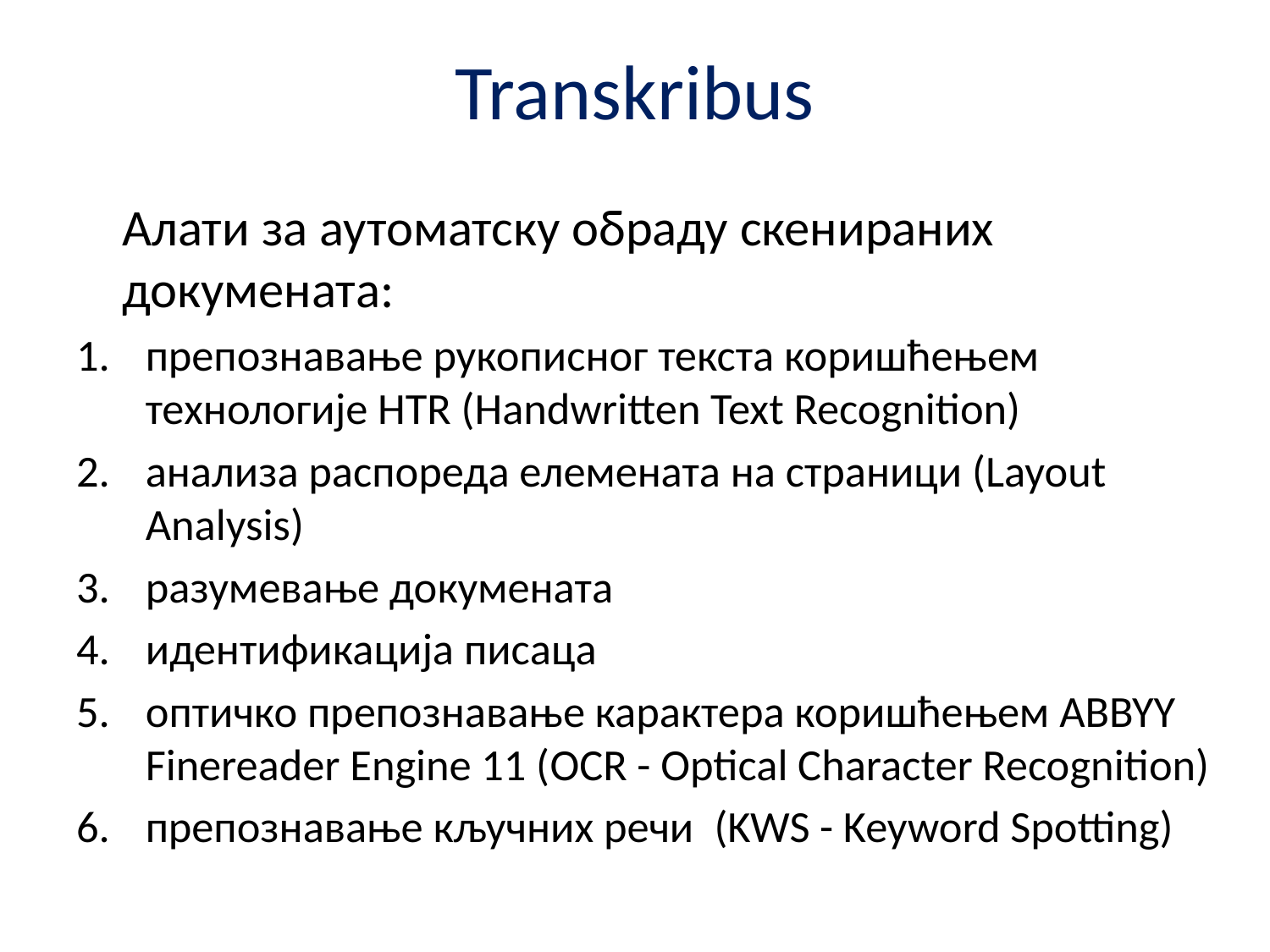

# Transkribus
Алати за аутоматску обраду скенираних докумената:
препознавање рукописног текста коришћењем технологије HTR (Handwritten Text Recognition)
анализа распореда елемената на страници (Layout Analysis)
разумевање докумената
идентификација писаца
оптичко препознавање карактера коришћењем ABBYY Finereader Engine 11 (OCR - Optical Character Recognition)
препознавање кључних речи  (KWS - Keyword Spotting)